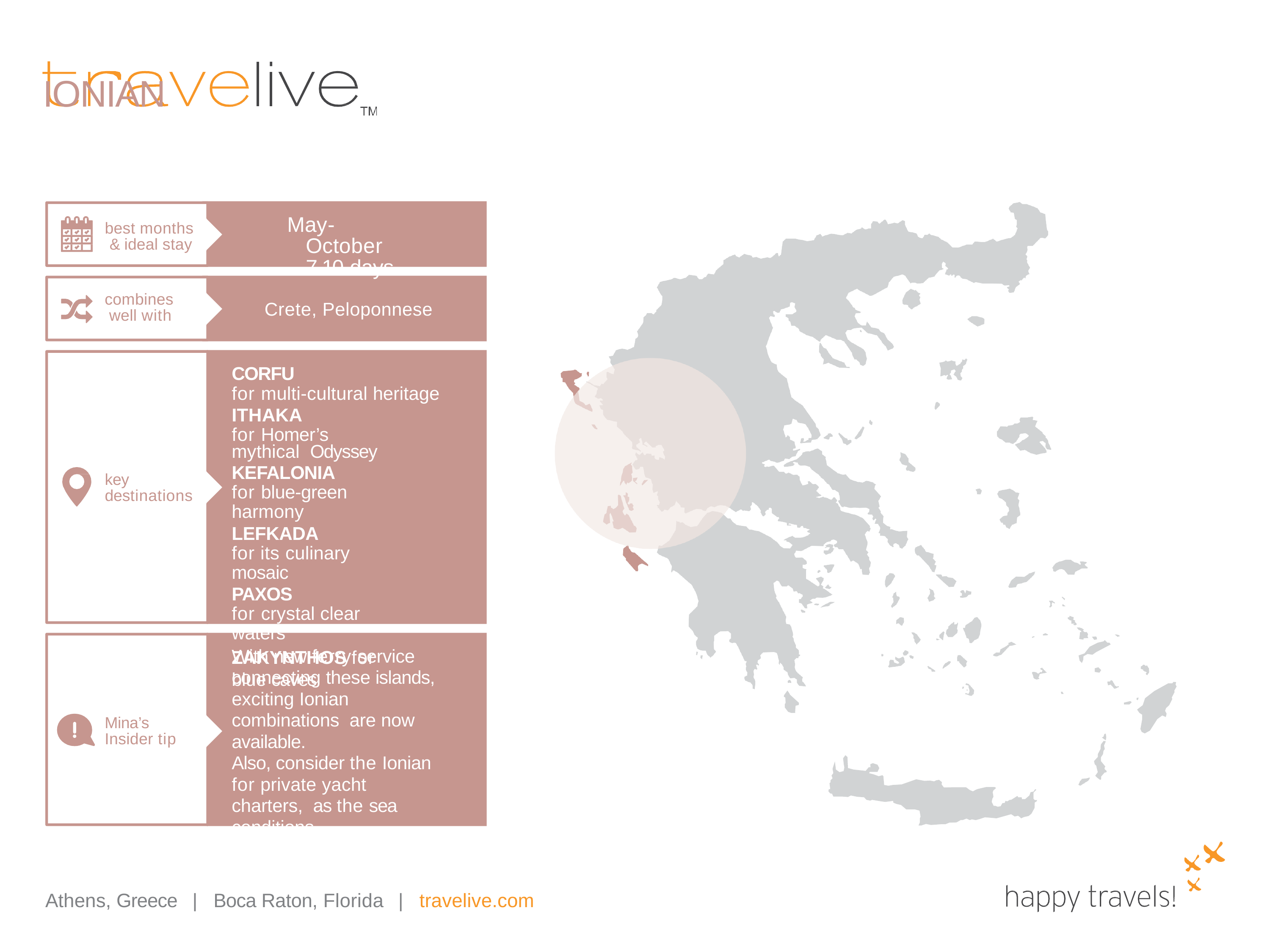

# IONIAN

May-October  7-10 days

best months  & ideal stay

combines  well with

Crete, Peloponnese

CORFU
for multi-cultural heritage
ITHAKA
for Homer’s mythical  Odyssey
KEFALONIA
for blue-green harmony
LEFKADA
for its culinary mosaic
PAXOS
for crystal clear waters
ZAKYNTHOS for blue caves

key  destinations

With new ferry service  connecting these islands,  exciting Ionian combinations  are now available.
Also, consider the Ionian  for private yacht charters,  as the sea conditions
are ideal.

Mina’s  Insider tip

Athens, Greece
|
Boca Raton, Florida
|
travelive.com